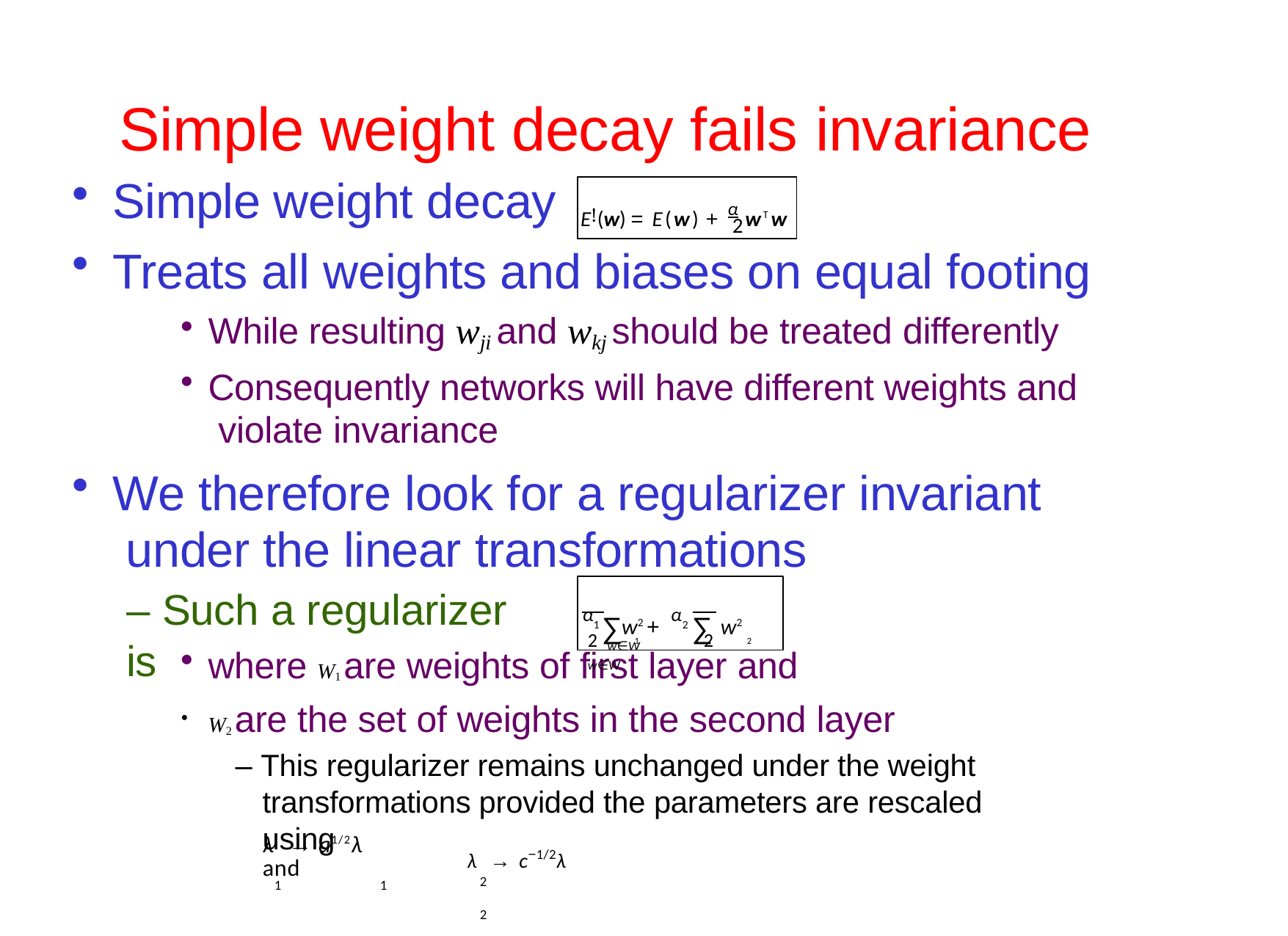

# Simple weight decay fails invariance
Simple weight decay

E!(w) = E(w) + α wTw
2
Treats all weights and biases on equal footing
While resulting wji and wkj should be treated differently
Consequently networks will have different weights and  violate invariance
We therefore look for a regularizer invariant  under the linear transformations

– Such a regularizer is
α1 ∑ w2 + α2 ∑ w2

2 w∈W	2 w∈W
where W1 are weights of first layer and
W2 are the set of weights in the second layer
– This regularizer remains unchanged under the weight  transformations provided the parameters are rescaled using
1	2
λ → c−1/2λ
2	2
λ → a1/2λ	and
1	1